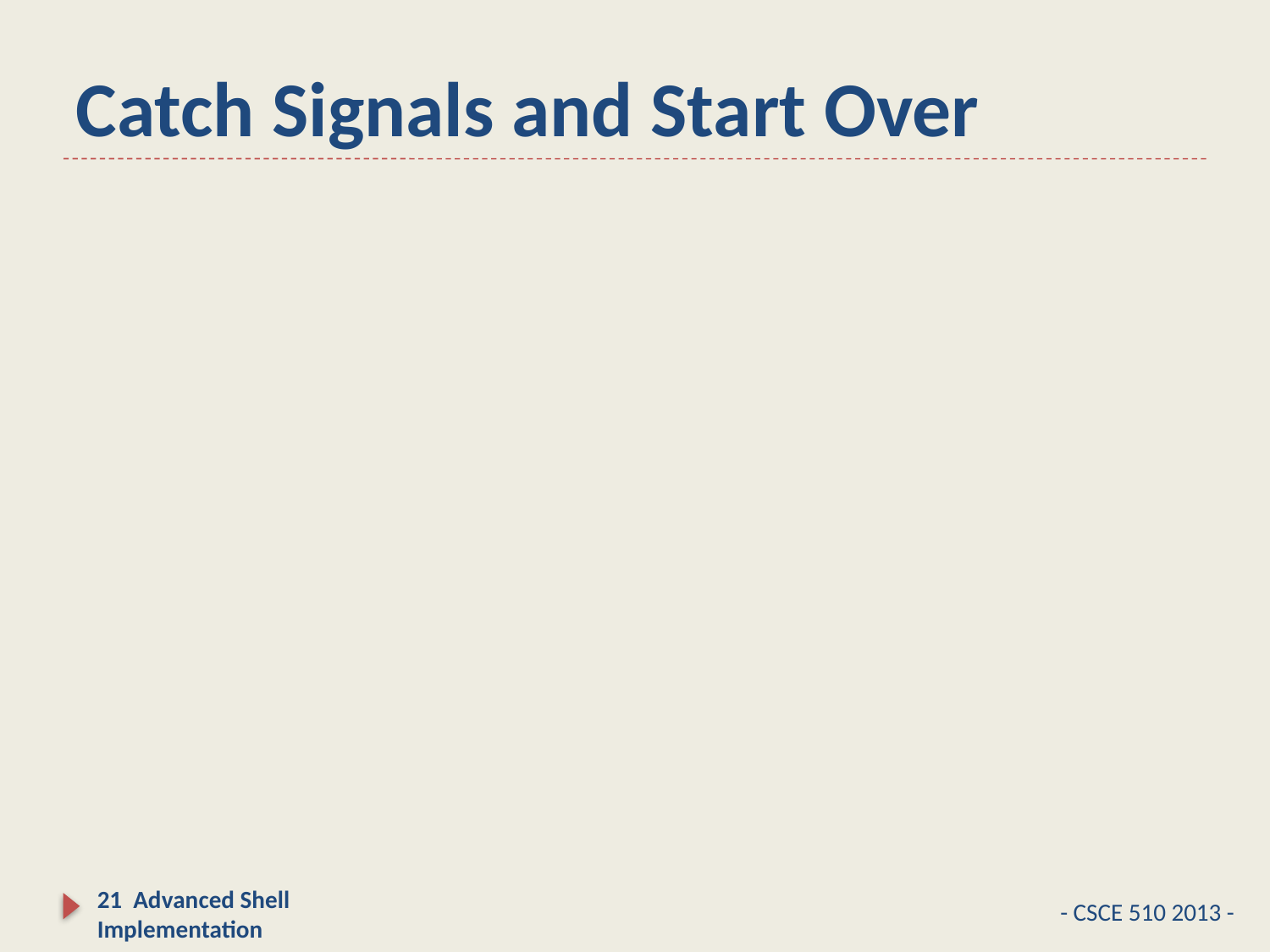

# Catch Signals and Start Over

21  Advanced Shell Implementation
- CSCE 510 2013 -